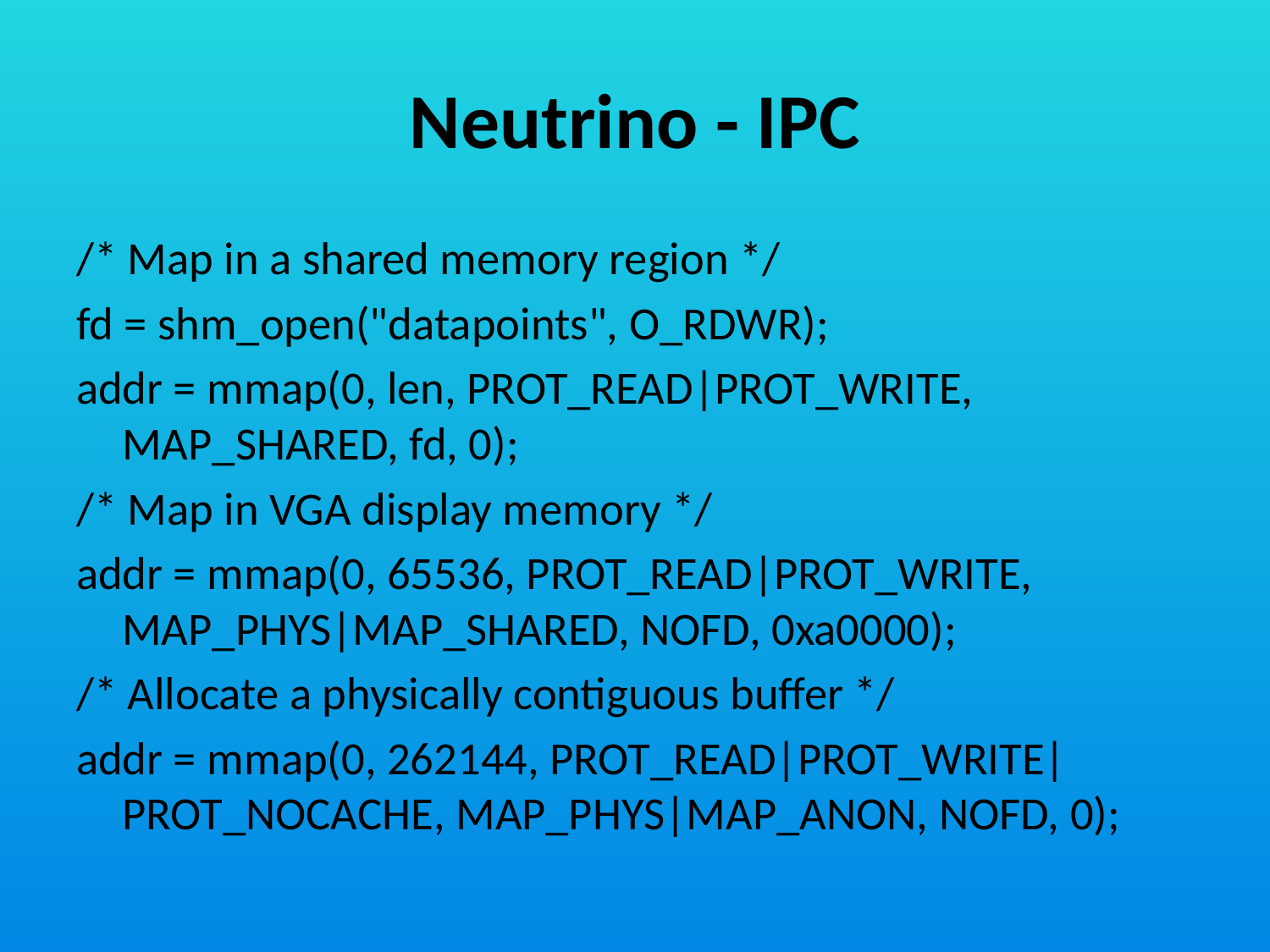

# Neutrino - IPC
/* Map in a shared memory region */
fd = shm_open("datapoints", O_RDWR);
addr = mmap(0, len, PROT_READ|PROT_WRITE, MAP_SHARED, fd, 0);
/* Map in VGA display memory */
addr = mmap(0, 65536, PROT_READ|PROT_WRITE, MAP_PHYS|MAP_SHARED, NOFD, 0xa0000);
/* Allocate a physically contiguous buffer */
addr = mmap(0, 262144, PROT_READ|PROT_WRITE|PROT_NOCACHE, MAP_PHYS|MAP_ANON, NOFD, 0);